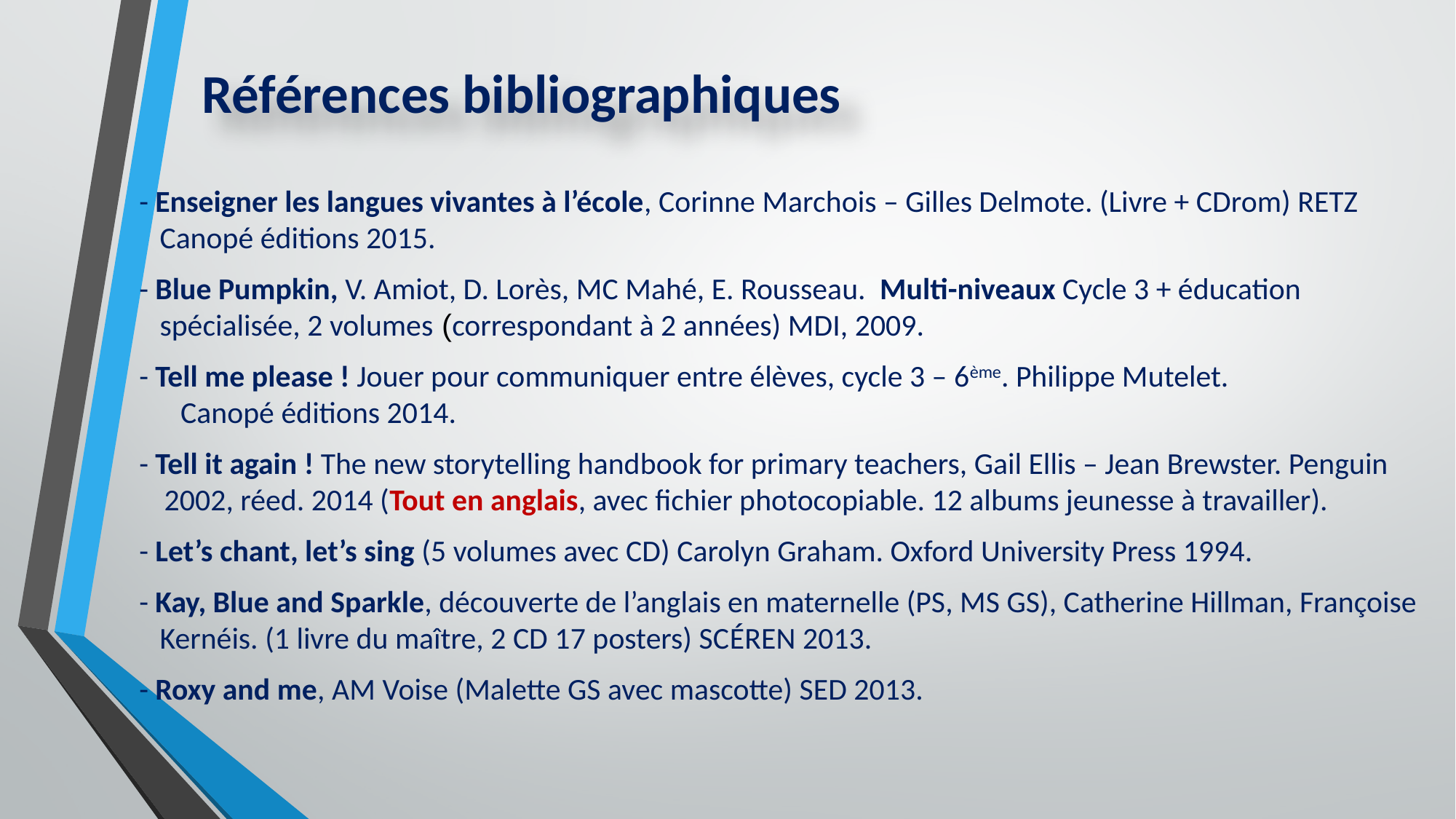

Références bibliographiques
- Enseigner les langues vivantes à l’école, Corinne Marchois – Gilles Delmote. (Livre + CDrom) RETZ
   Canopé éditions 2015.

- Blue Pumpkin, V. Amiot, D. Lorès, MC Mahé, E. Rousseau.  Multi-niveaux Cycle 3 + éducation
   spécialisée, 2 volumes (correspondant à 2 années) MDI, 2009.

- Tell me please ! Jouer pour communiquer entre élèves, cycle 3 – 6ème. Philippe Mutelet.
      Canopé éditions 2014.

- Tell it again ! The new storytelling handbook for primary teachers, Gail Ellis – Jean Brewster. Penguin
   2002, réed. 2014 (Tout en anglais, avec fichier photocopiable. 12 albums jeunesse à travailler).

- Let’s chant, let’s sing (5 volumes avec CD) Carolyn Graham. Oxford University Press 1994.

- Kay, Blue and Sparkle, découverte de l’anglais en maternelle (PS, MS GS), Catherine Hillman, Françoise
   Kernéis. (1 livre du maître, 2 CD 17 posters) SCÉREN 2013.

- Roxy and me, AM Voise (Malette GS avec mascotte) SED 2013.